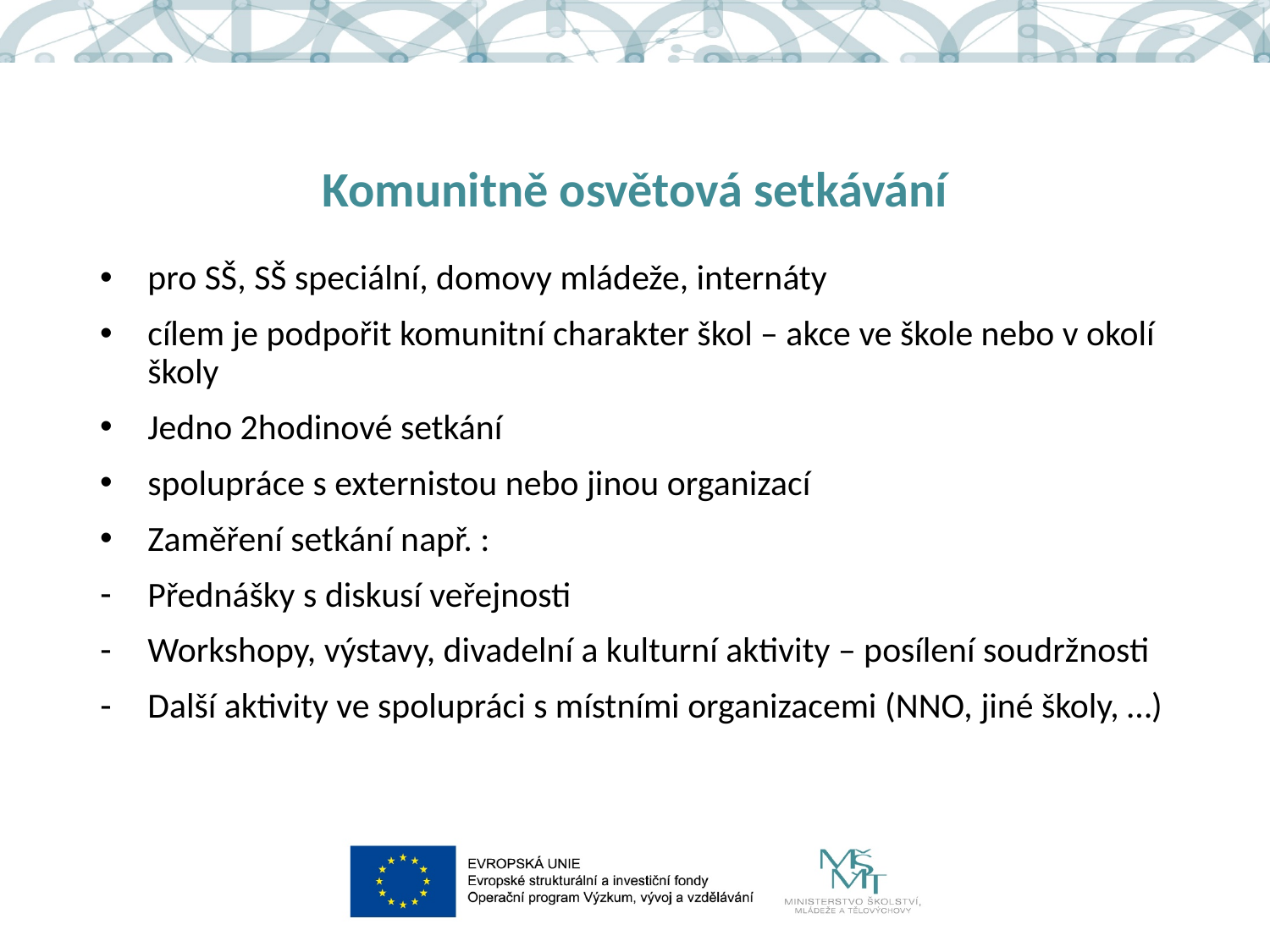

# Komunitně osvětová setkávání
pro SŠ, SŠ speciální, domovy mládeže, internáty
cílem je podpořit komunitní charakter škol – akce ve škole nebo v okolí školy
Jedno 2hodinové setkání
spolupráce s externistou nebo jinou organizací
Zaměření setkání např. :
Přednášky s diskusí veřejnosti
Workshopy, výstavy, divadelní a kulturní aktivity – posílení soudržnosti
Další aktivity ve spolupráci s místními organizacemi (NNO, jiné školy, …)